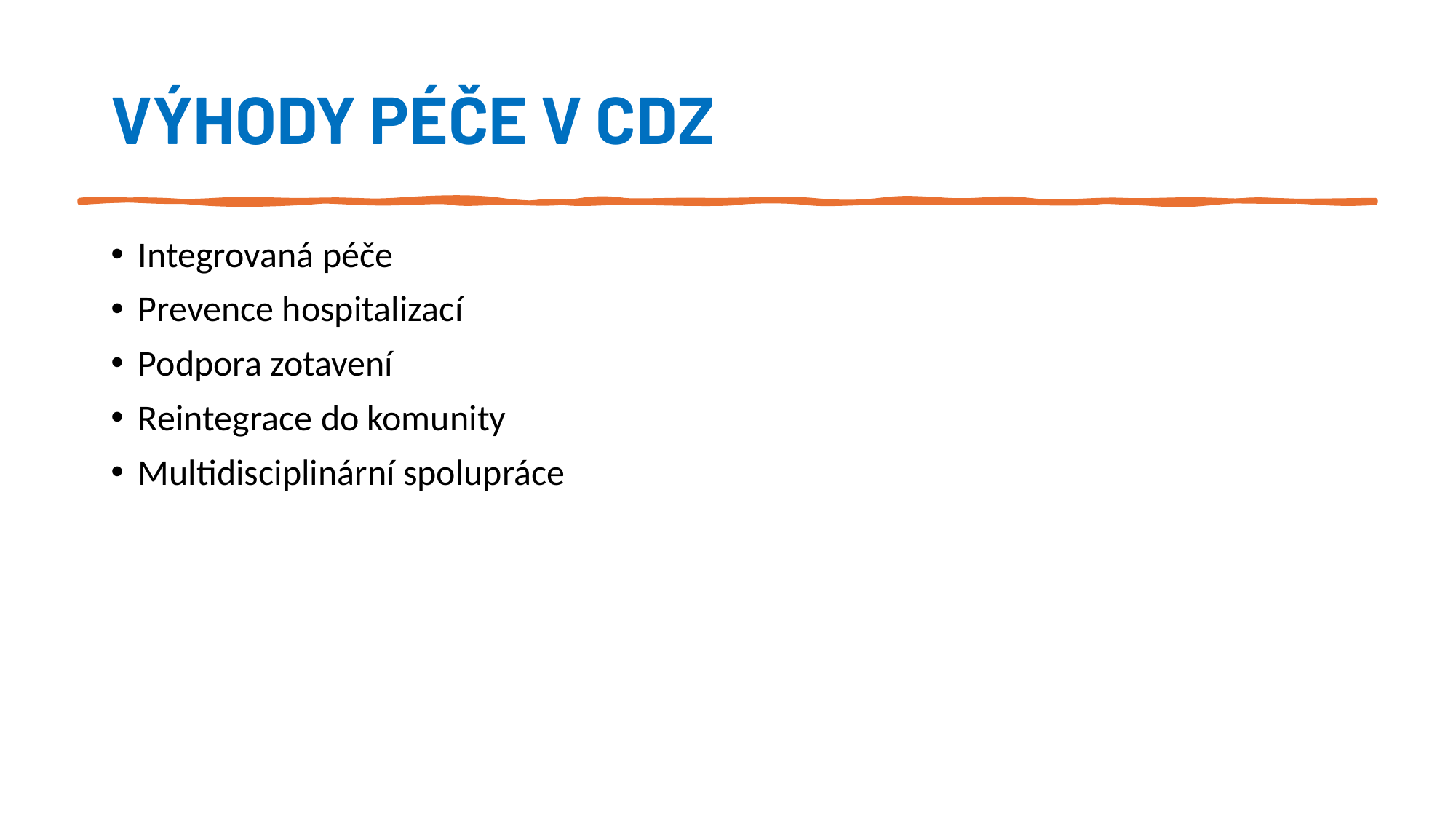

# VÝHODY PÉČE V CDZ

Integrovaná péče
Prevence hospitalizací
Podpora zotavení
Reintegrace do komunity
Multidisciplinární spolupráce